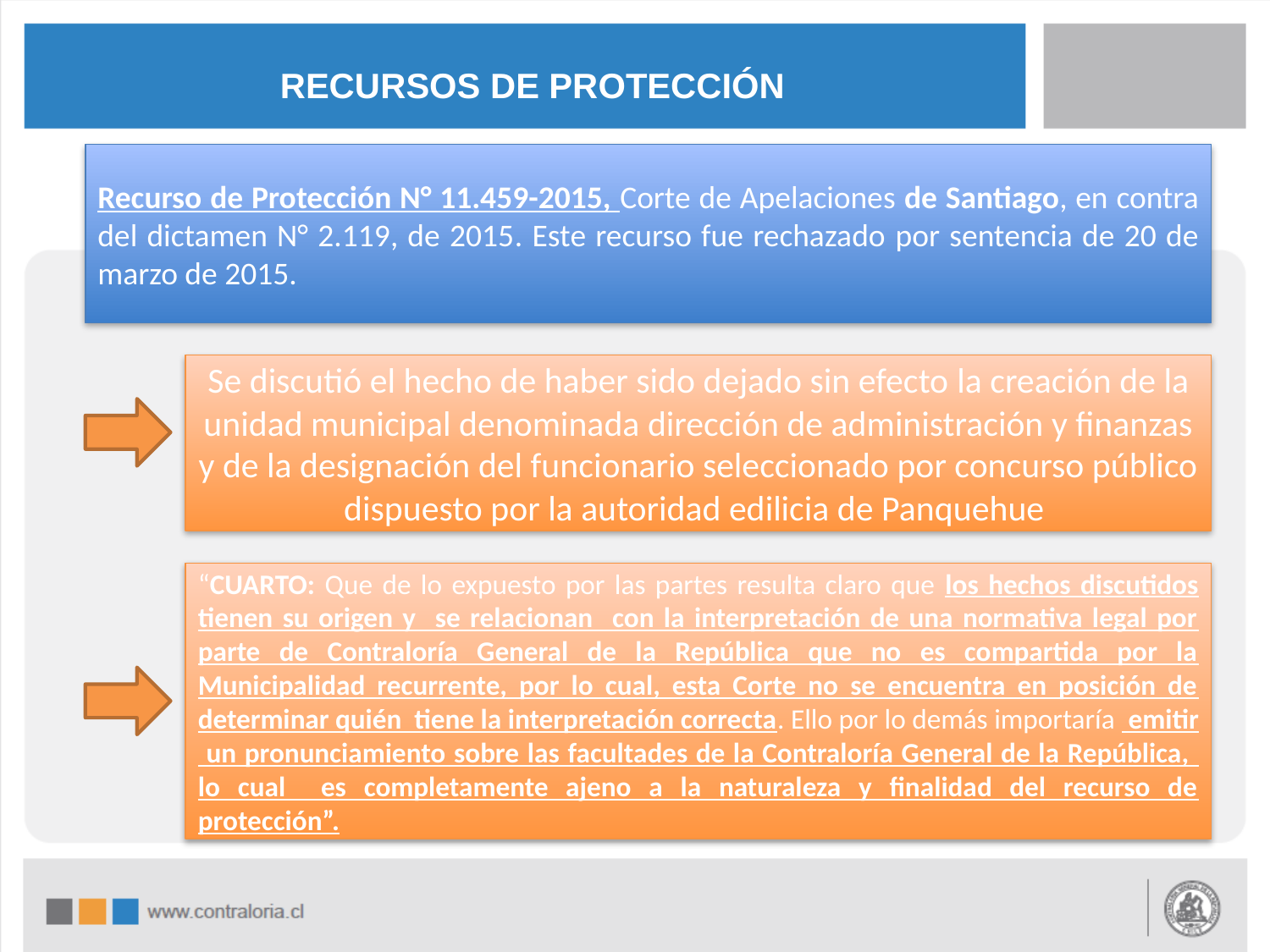

# RECURSOS DE PROTECCIÓN
Recurso de Protección N° 11.459-2015, Corte de Apelaciones de Santiago, en contra del dictamen N° 2.119, de 2015. Este recurso fue rechazado por sentencia de 20 de marzo de 2015.

Se discutió el hecho de haber sido dejado sin efecto la creación de la unidad municipal denominada dirección de administración y finanzas y de la designación del funcionario seleccionado por concurso público dispuesto por la autoridad edilicia de Panquehue

“CUARTO: Que de lo expuesto por las partes resulta claro que los hechos discutidos tienen su origen y  se relacionan  con la interpretación de una normativa legal por parte de Contraloría General de la República que no es compartida por la Municipalidad recurrente, por lo cual, esta Corte no se encuentra en posición de determinar quién  tiene la interpretación correcta. Ello por lo demás importaría  emitir  un pronunciamiento sobre las facultades de la Contraloría General de la República,  lo cual  es completamente ajeno a la naturaleza y finalidad del recurso de protección”.